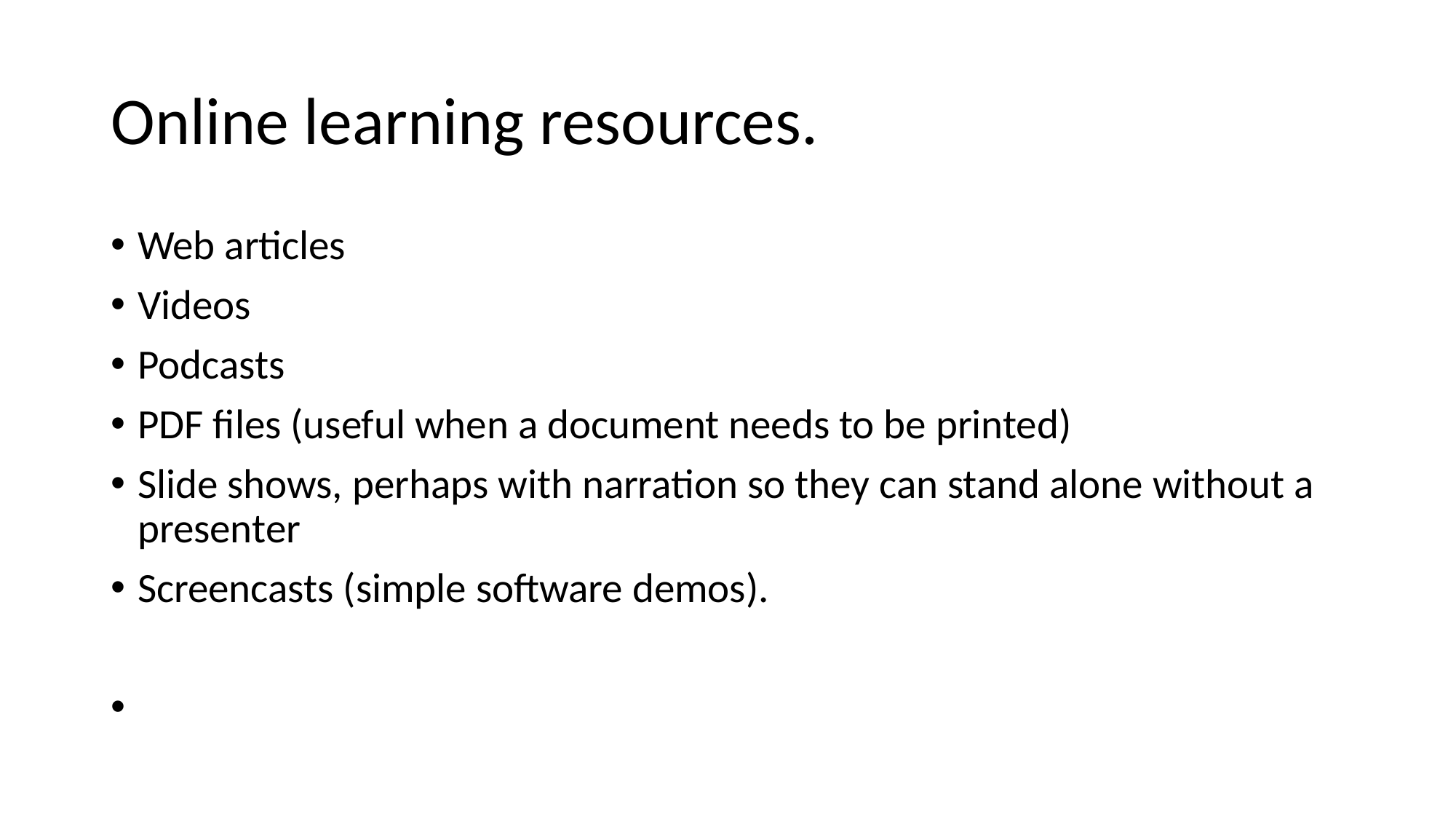

# Online learning resources.
Web articles
Videos
Podcasts
PDF files (useful when a document needs to be printed)
Slide shows, perhaps with narration so they can stand alone without a presenter
Screencasts (simple software demos).